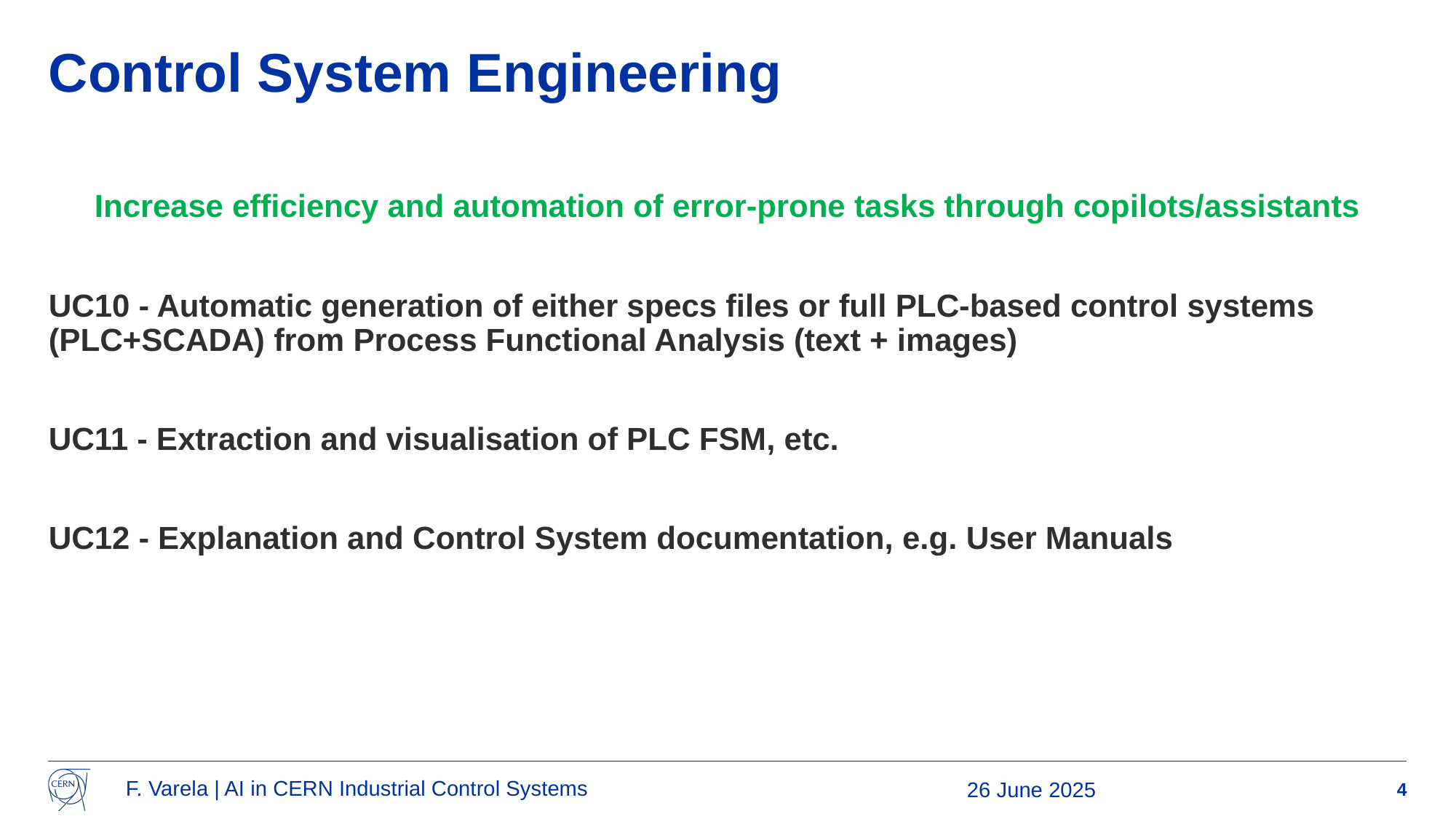

# Control System Engineering
Increase efficiency and automation of error-prone tasks through copilots/assistants

UC10 - Automatic generation of either specs files or full PLC-based control systems (PLC+SCADA) from Process Functional Analysis (text + images)

UC11 - Extraction and visualisation of PLC FSM, etc.

UC12 - Explanation and Control System documentation, e.g. User Manuals

26 June 2025
4
F. Varela | AI in CERN Industrial Control Systems